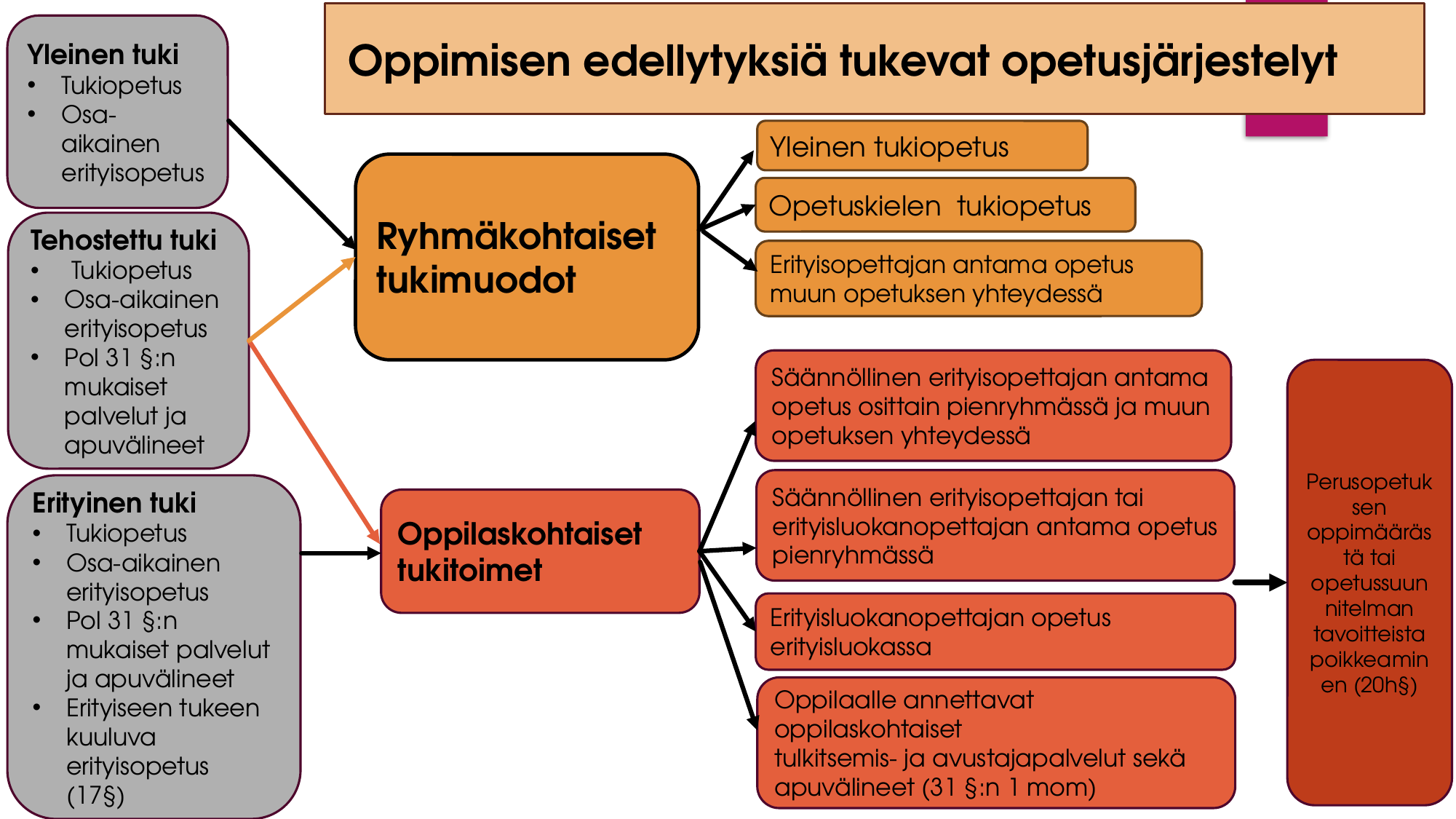

Yleinen tuki
Tukiopetus
Osa-aikainen erityisopetus
Oppimisen edellytyksiä tukevat opetusjärjestelyt
Yleinen tukiopetus
Ryhmäkohtaiset tukimuodot
Opetuskielen  tukiopetus
Tehostettu tuki
 Tukiopetus
Osa-aikainen erityisopetus
Pol 31 §:n mukaiset palvelut ja apuvälineet
Erityisopettajan antama opetus muun opetuksen yhteydessä
Säännöllinen erityisopettajan antama opetus osittain pienryhmässä ja muun opetuksen yhteydessä
Perusopetuksen oppimäärästä tai
opetussuunnitelman tavoitteista
poikkeaminen (20h§)
Säännöllinen erityisopettajan tai erityisluokanopettajan antama opetus pienryhmässä
Erityinen tuki
Tukiopetus
Osa-aikainen erityisopetus
Pol 31 §:n mukaiset palvelut ja apuvälineet
Erityiseen tukeen kuuluva erityisopetus (17§)
Oppilaskohtaiset tukitoimet
Erityisluokanopettajan opetus erityisluokassa
Oppilaalle annettavat oppilaskohtaiset
tulkitsemis- ja avustajapalvelut sekä apuvälineet (31 §:n 1 mom)